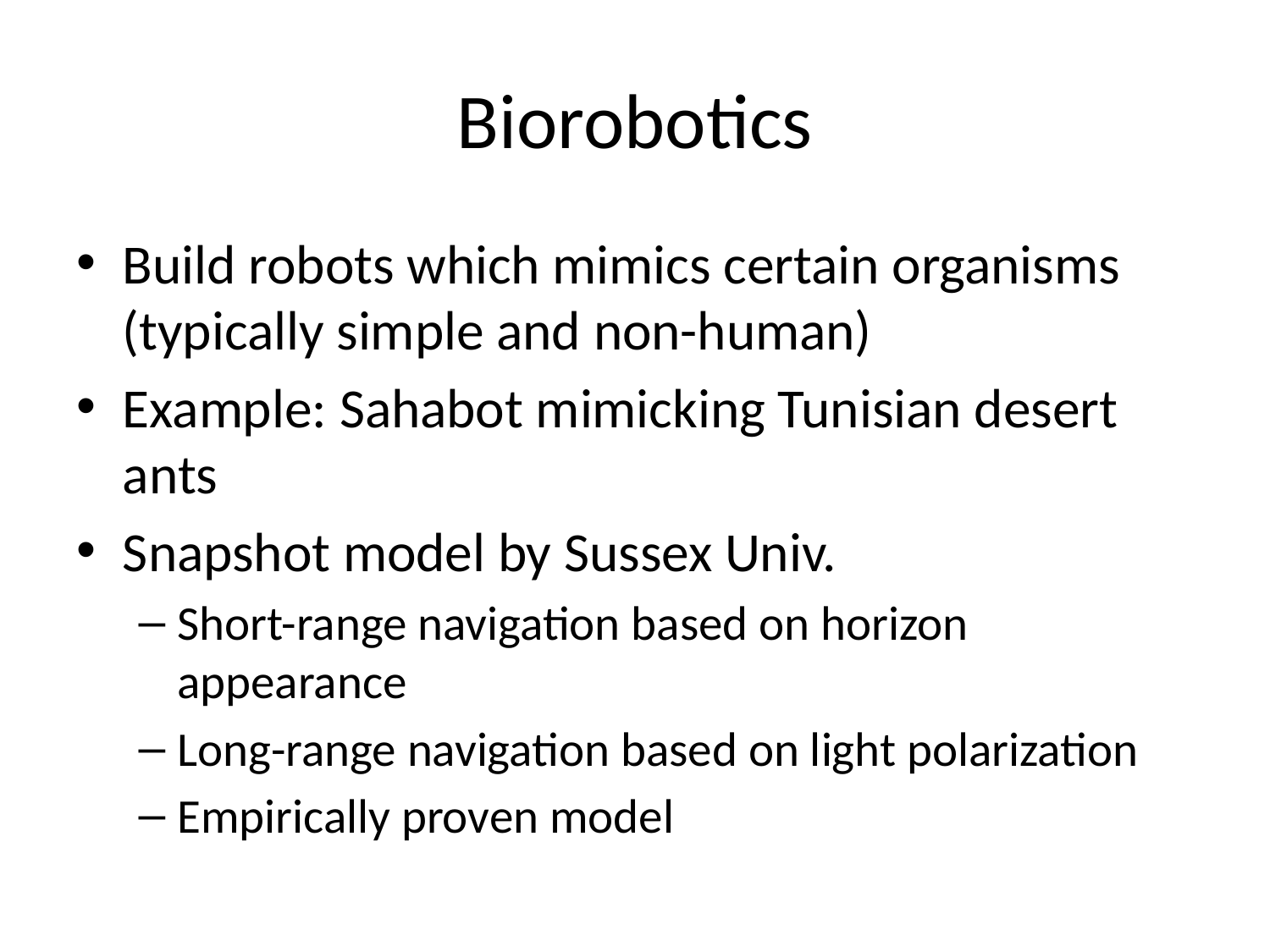

# Biorobotics
Build robots which mimics certain organisms (typically simple and non-human)
Example: Sahabot mimicking Tunisian desert ants
Snapshot model by Sussex Univ.
Short-range navigation based on horizon appearance
Long-range navigation based on light polarization
Empirically proven model